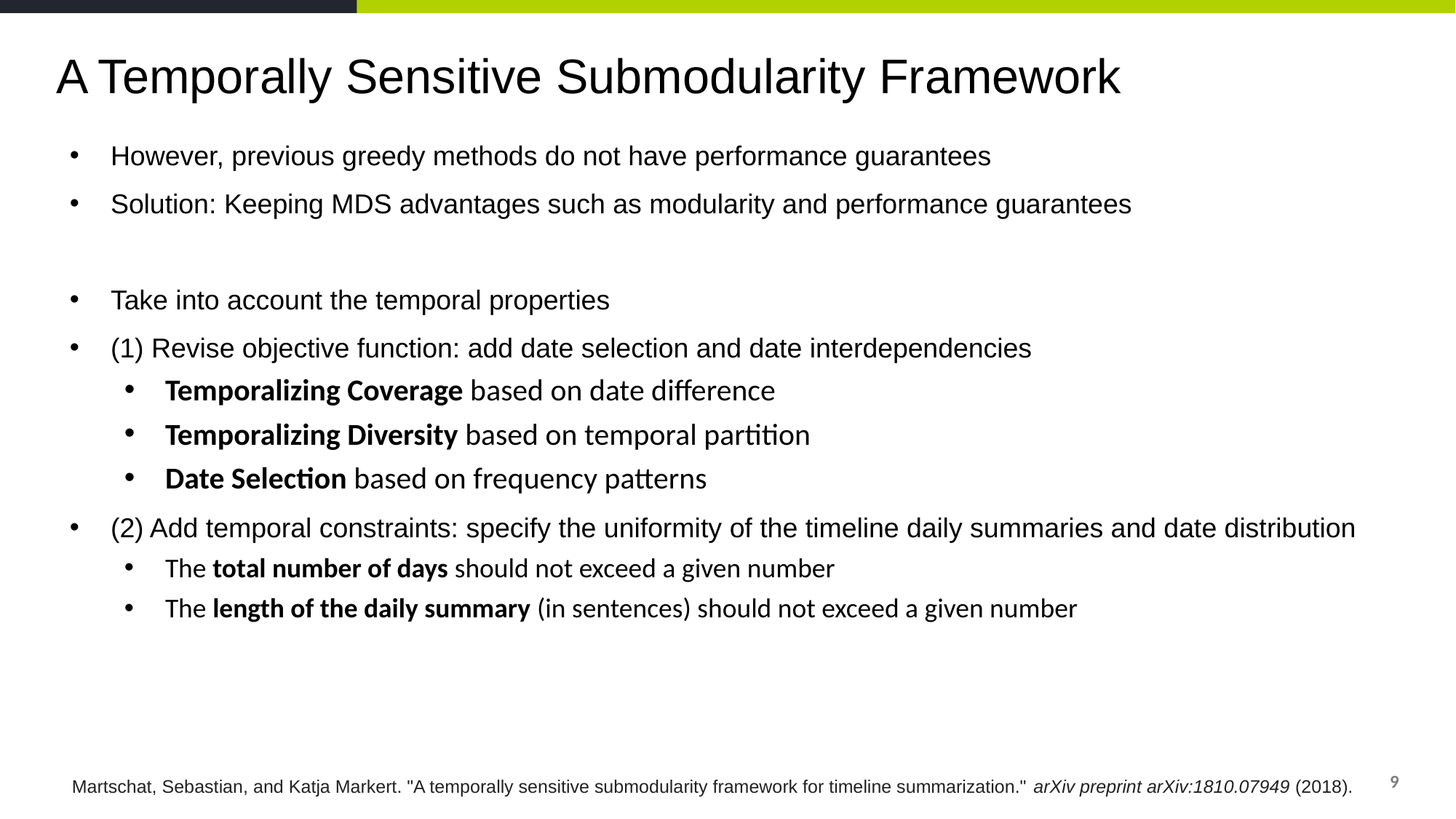

# A Temporally Sensitive Submodularity Framework
However, previous greedy methods do not have performance guarantees
Solution: Keeping MDS advantages such as modularity and performance guarantees

Take into account the temporal properties
(1) Revise objective function: add date selection and date interdependencies
Temporalizing Coverage based on date difference
Temporalizing Diversity based on temporal partition
Date Selection based on frequency patterns
(2) Add temporal constraints: specify the uniformity of the timeline daily summaries and date distribution
The total number of days should not exceed a given number
The length of the daily summary (in sentences) should not exceed a given number

9
Martschat, Sebastian, and Katja Markert. "A temporally sensitive submodularity framework for timeline summarization." arXiv preprint arXiv:1810.07949 (2018).